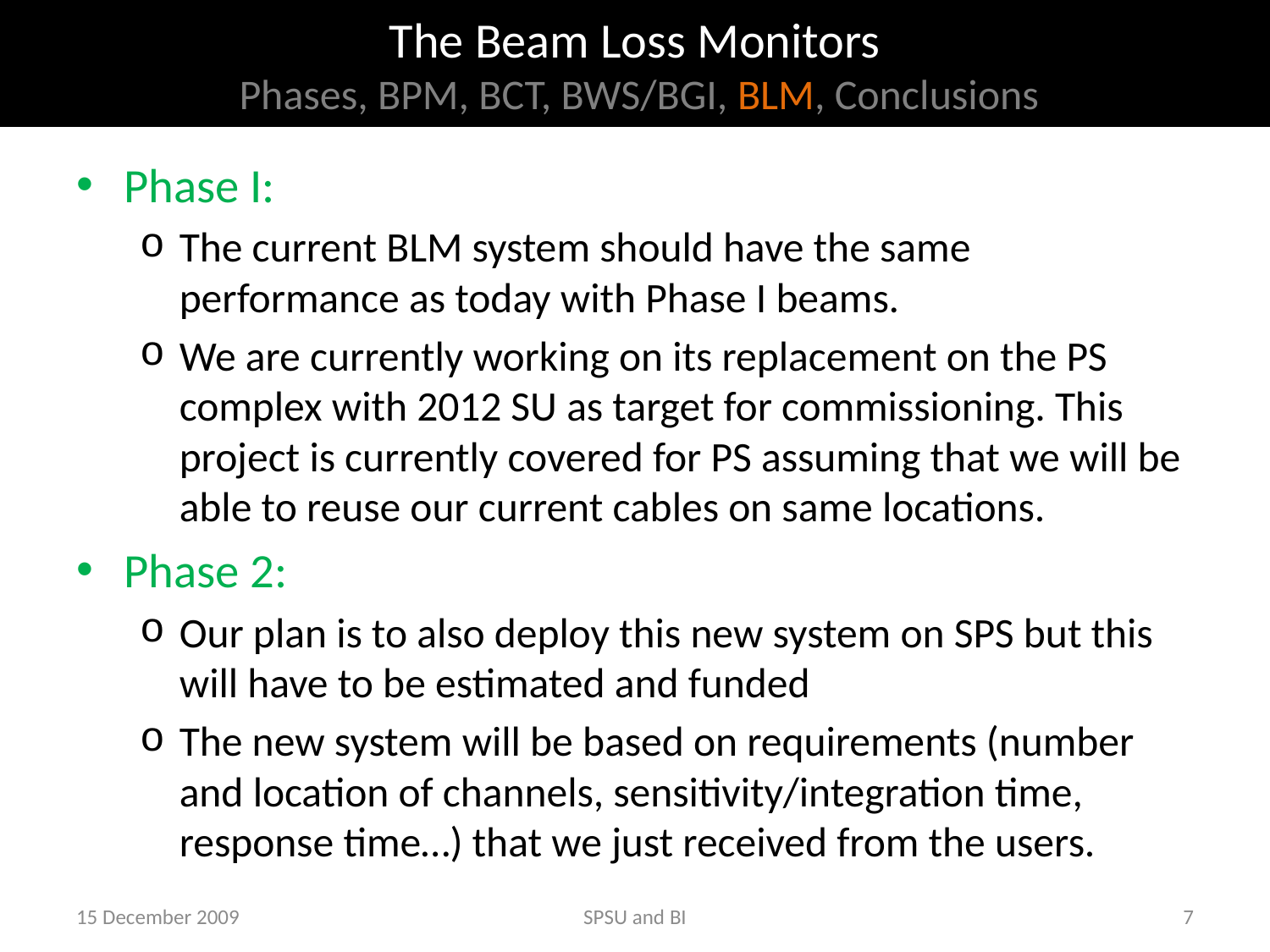

# The Beam Loss Monitors Phases, BPM, BCT, BWS/BGI, BLM, Conclusions
Phase I:
The current BLM system should have the same performance as today with Phase I beams.
We are currently working on its replacement on the PS complex with 2012 SU as target for commissioning. This project is currently covered for PS assuming that we will be able to reuse our current cables on same locations.
Phase 2:
Our plan is to also deploy this new system on SPS but this will have to be estimated and funded
The new system will be based on requirements (number and location of channels, sensitivity/integration time, response time…) that we just received from the users.
15 December 2009
SPSU and BI
7